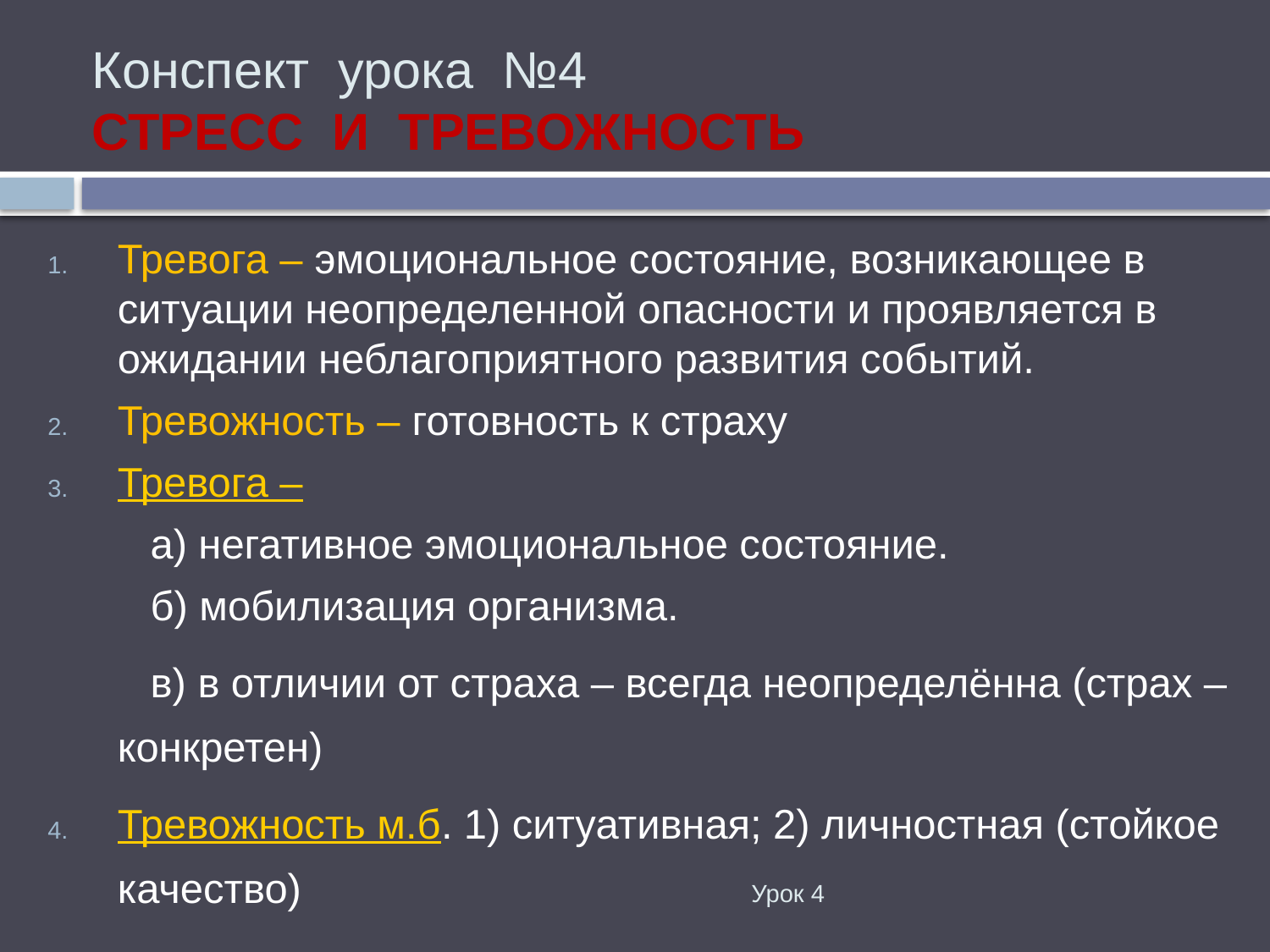

# Конспект  урока  №4 СТРЕСС  И  ТРЕВОЖНОСТЬ
Тревога – эмоциональное состояние, возникающее в ситуации неопределенной опасности и проявляется в ожидании неблагоприятного развития событий.
Тревожность – готовность к страху
Тревога –
         а) негативное эмоциональное состояние.
         б) мобилизация организма.
         в) в отличии от страха – всегда неопределённа (страх – конкретен)
Тревожность м.б. 1) ситуативная; 2) личностная (стойкое качество)

Урок 4